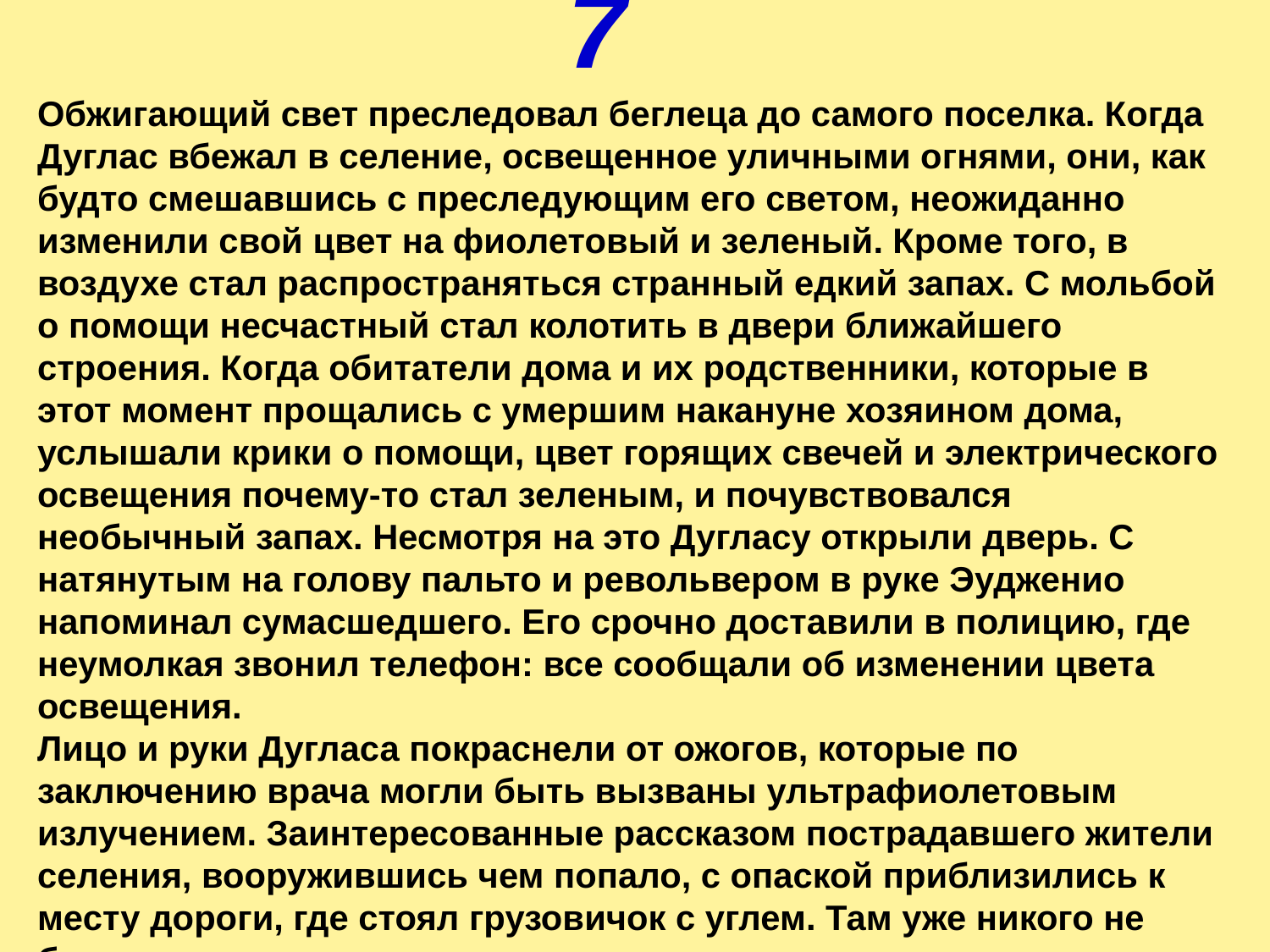

7
Обжигающий свет преследовал беглеца до самого поселка. Когда Дуглас вбежал в селение, освещенное уличными огнями, они, как будто смешавшись с преследующим его светом, неожиданно изменили свой цвет на фиолетовый и зеленый. Кроме того, в воздухе стал распространяться странный едкий запах. С мольбой о помощи несчастный стал колотить в двери ближайшего строения. Когда обитатели дома и их родственники, которые в этот момент прощались с умершим накануне хозяином дома, услышали крики о помощи, цвет горящих свечей и электрического освещения почему-то стал зеленым, и почувствовался необычный запах. Несмотря на это Дугласу открыли дверь. С натянутым на голову пальто и револьвером в руке Эудженио напоминал сумасшедшего. Его срочно доставили в полицию, где неумолкая звонил телефон: все сообщали об изменении цвета освещения.
Лицо и руки Дугласа покраснели от ожогов, которые по заключению врача могли быть вызваны ультрафиолетовым излучением. Заинтересованные рассказом пострадавшего жители селения, вооружившись чем попало, с опаской приблизились к месту дороги, где стоял грузовичок с углем. Там уже никого не было и только дождь смывал полуметровые отпечатки ног таинственных пришельцев, которые еще виднелись в грязи.